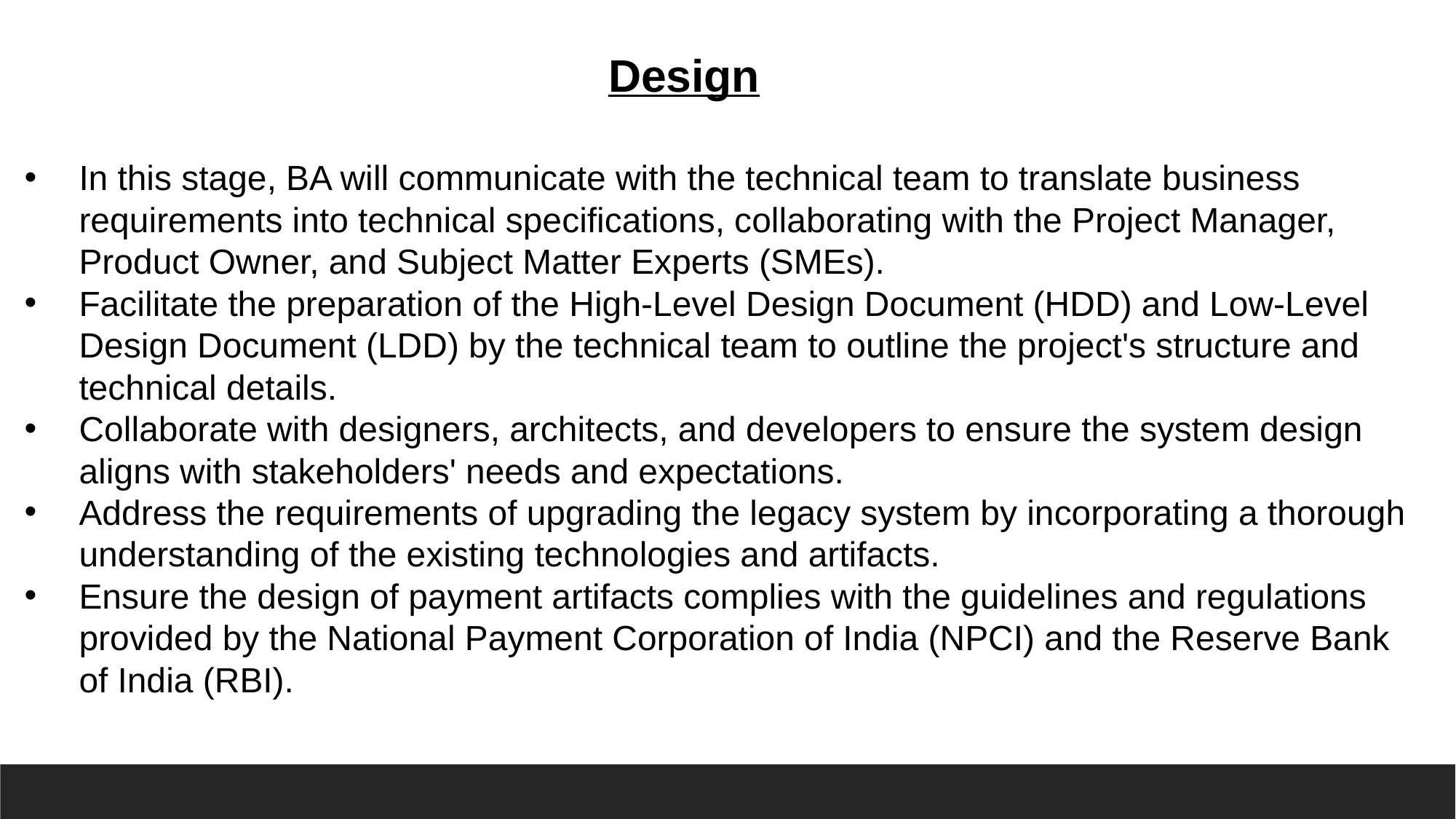

Design

In this stage, BA will communicate with the technical team to translate business requirements into technical specifications, collaborating with the Project Manager, Product Owner, and Subject Matter Experts (SMEs).
Facilitate the preparation of the High-Level Design Document (HDD) and Low-Level Design Document (LDD) by the technical team to outline the project's structure and technical details.
Collaborate with designers, architects, and developers to ensure the system design aligns with stakeholders' needs and expectations.
Address the requirements of upgrading the legacy system by incorporating a thorough understanding of the existing technologies and artifacts.
Ensure the design of payment artifacts complies with the guidelines and regulations provided by the National Payment Corporation of India (NPCI) and the Reserve Bank of India (RBI).